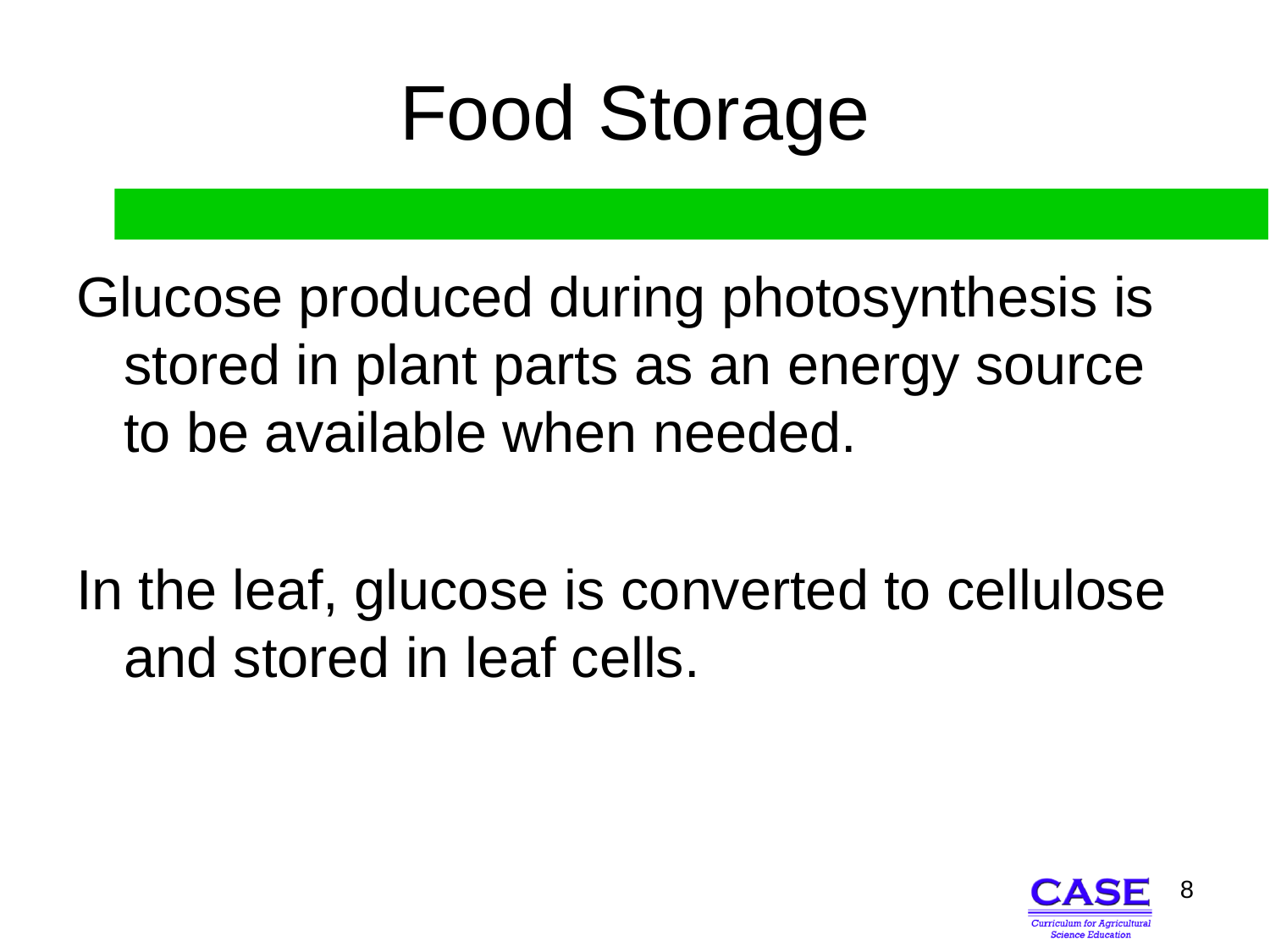

# Food Storage
Glucose produced during photosynthesis is stored in plant parts as an energy source to be available when needed.

In the leaf, glucose is converted to cellulose and stored in leaf cells.
8